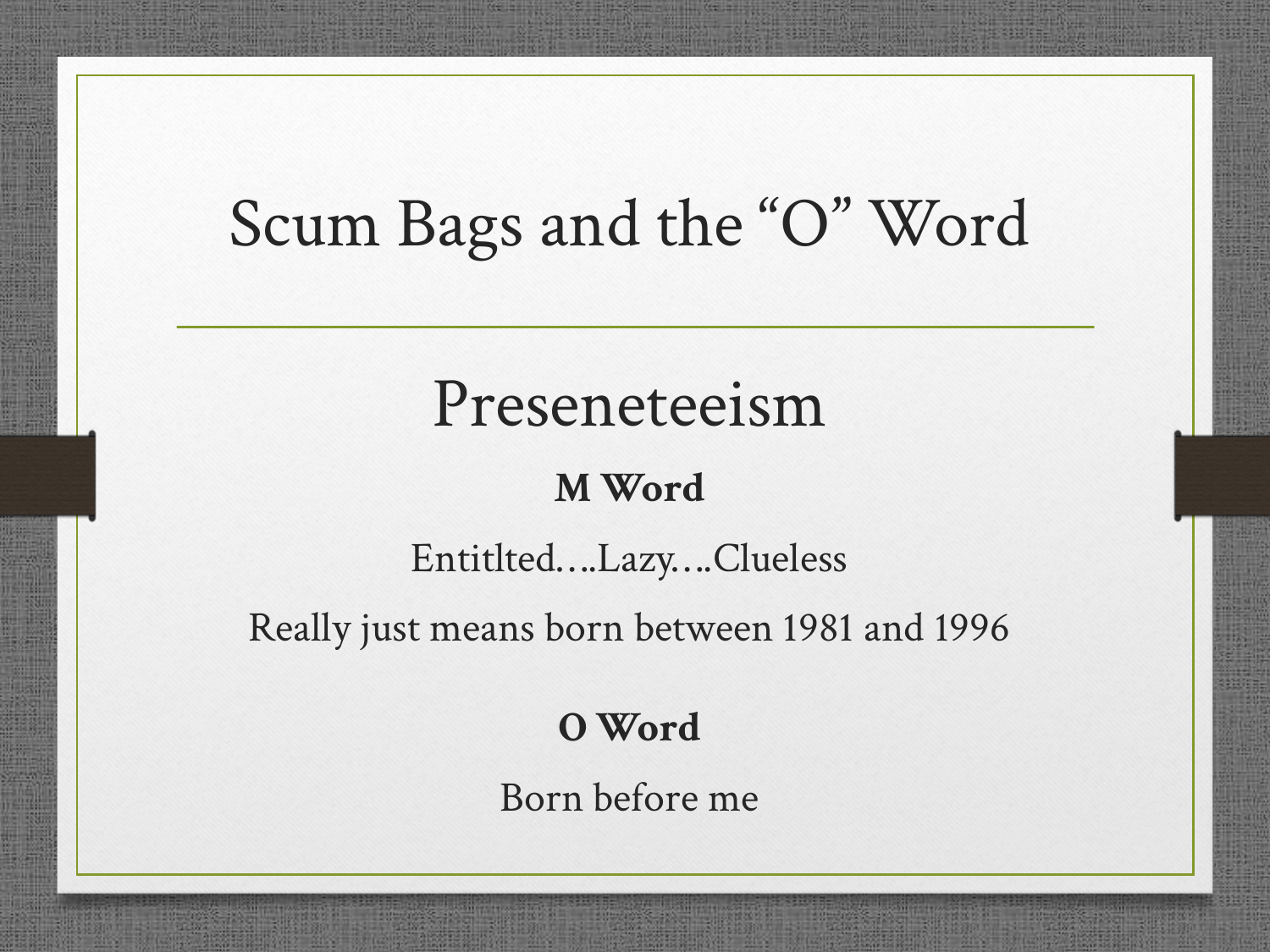

# Scum Bags and the “O” Word
Preseneteeism
M Word
Entitlted….Lazy….Clueless
Really just means born between 1981 and 1996

O Word
Born before me